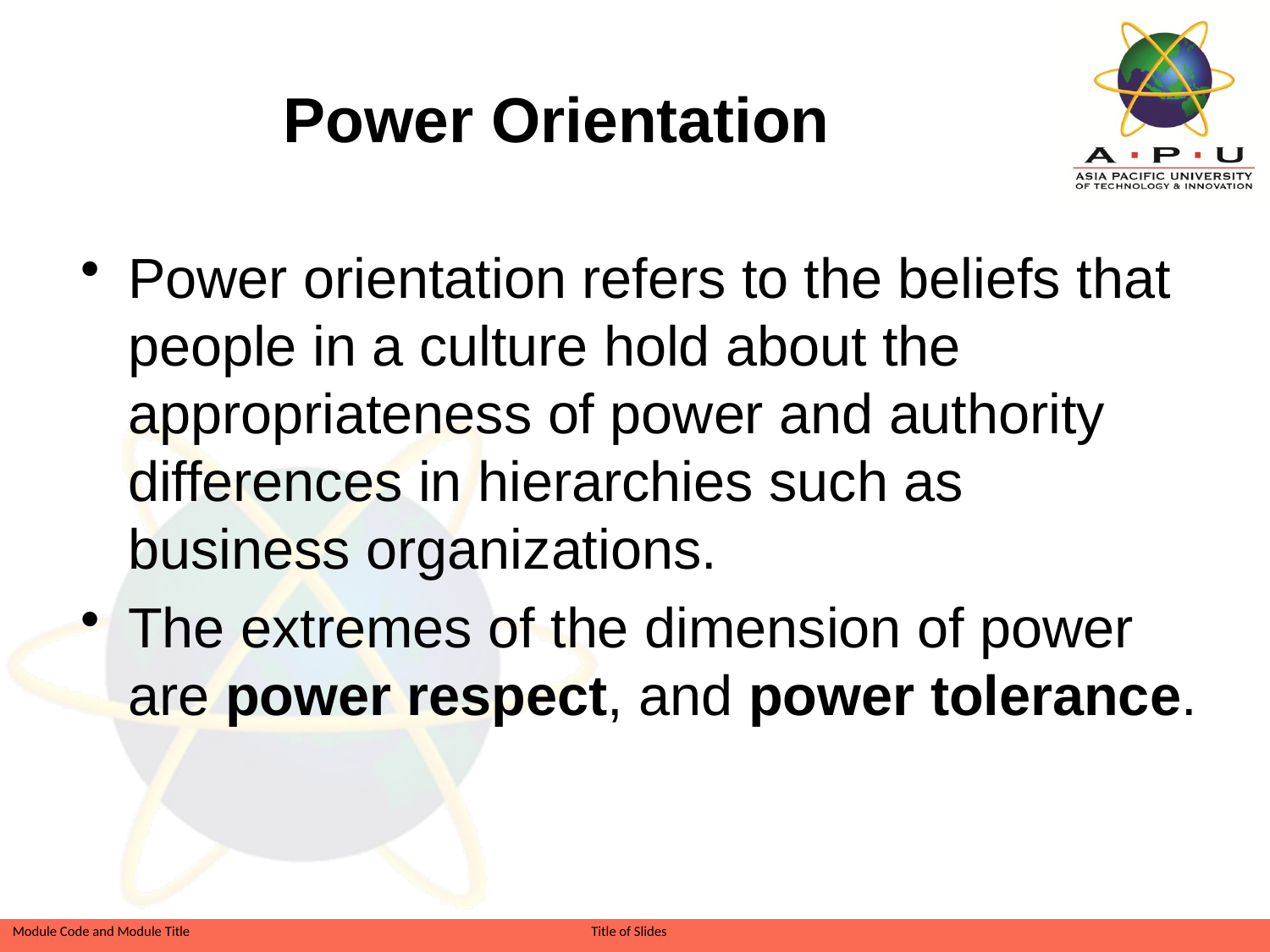

# Power Orientation
Power orientation refers to the beliefs that people in a culture hold about the appropriateness of power and authority differences in hierarchies such as business organizations.
The extremes of the dimension of power are power respect, and power tolerance.